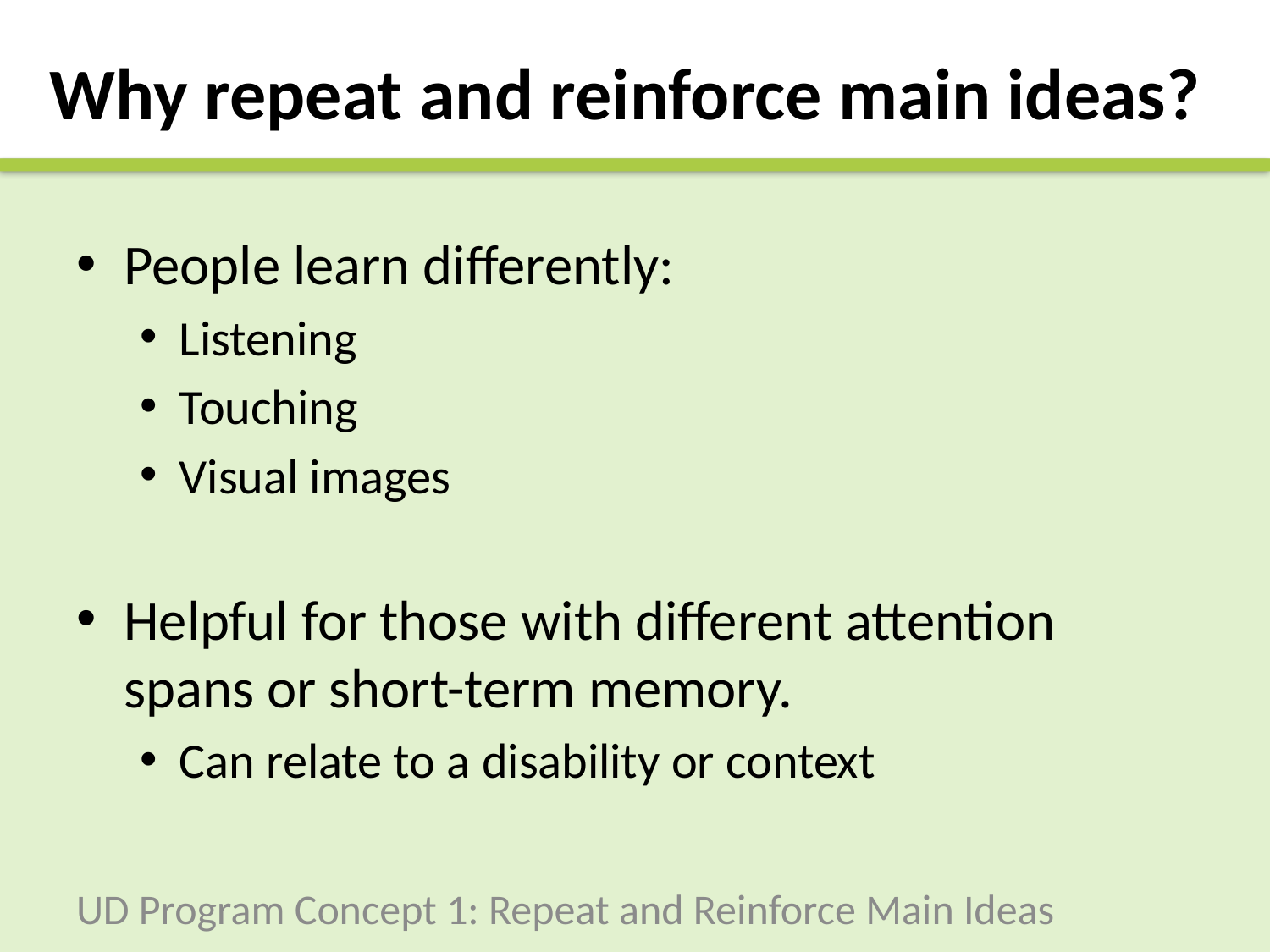

# Why repeat and reinforce main ideas?
People learn differently:
Listening
Touching
Visual images

Helpful for those with different attention spans or short-term memory.
Can relate to a disability or context

UD Program Concept 1: Repeat and Reinforce Main Ideas